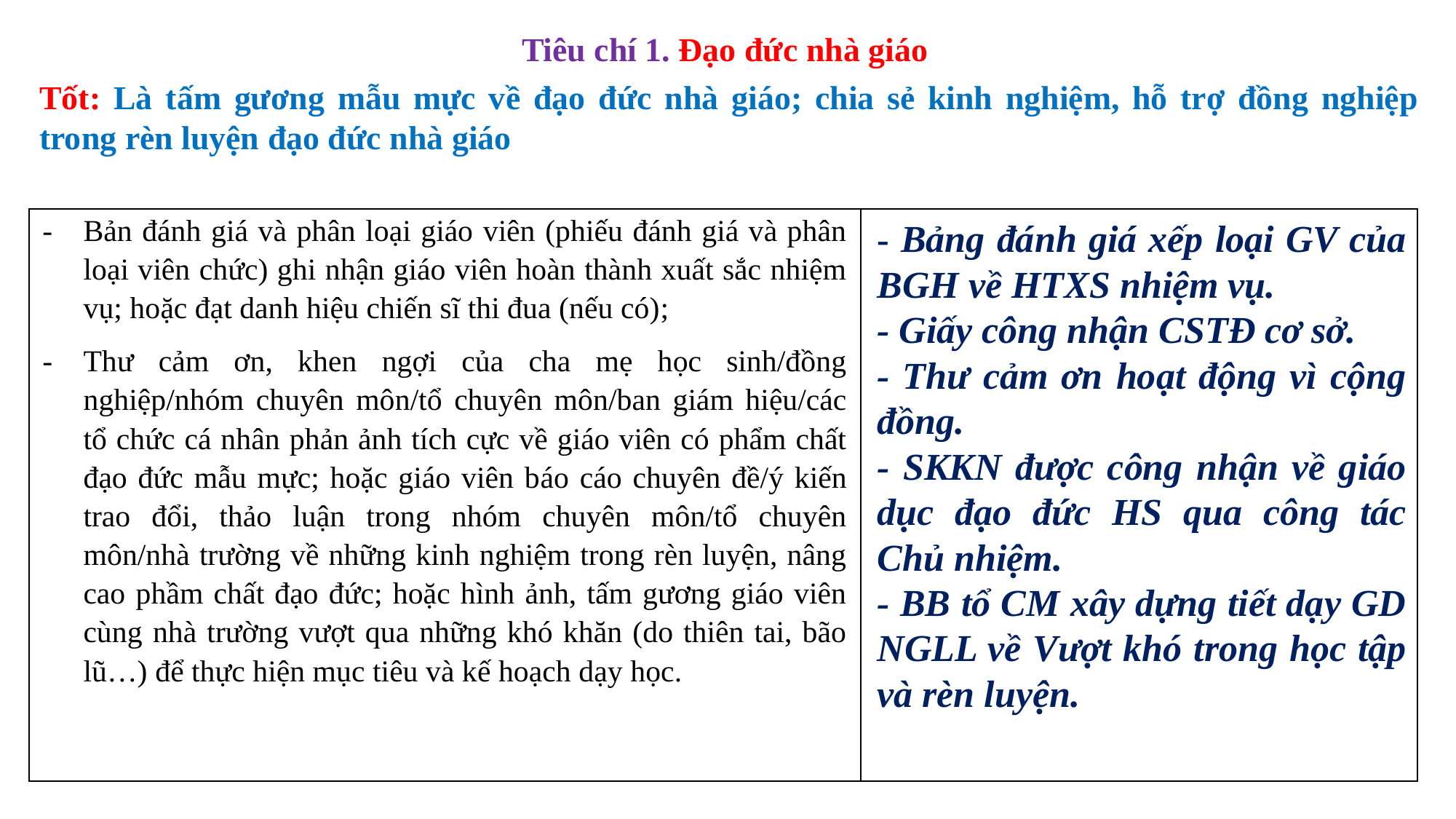

Tiêu chí 1. Đạo đức nhà giáo
Tốt: Là tấm gương mẫu mực về đạo đức nhà giáo; chia sẻ kinh nghiệm, hỗ trợ đồng nghiệp trong rèn luyện đạo đức nhà giáo
- Bảng đánh giá xếp loại GV của BGH về HTXS nhiệm vụ.
- Giấy công nhận CSTĐ cơ sở.
- Thư cảm ơn hoạt động vì cộng đồng.
- SKKN được công nhận về giáo dục đạo đức HS qua công tác Chủ nhiệm.
- BB tổ CM xây dựng tiết dạy GD NGLL về Vượt khó trong học tập và rèn luyện.
| Bản đánh giá và phân loại giáo viên (phiếu đánh giá và phân loại viên chức) ghi nhận giáo viên hoàn thành xuất sắc nhiệm vụ; hoặc đạt danh hiệu chiến sĩ thi đua (nếu có); Thư cảm ơn, khen ngợi của cha mẹ học sinh/đồng nghiệp/nhóm chuyên môn/tổ chuyên môn/ban giám hiệu/các tổ chức cá nhân phản ảnh tích cực về giáo viên có phẩm chất đạo đức mẫu mực; hoặc giáo viên báo cáo chuyên đề/ý kiến trao đổi, thảo luận trong nhóm chuyên môn/tổ chuyên môn/nhà trường về những kinh nghiệm trong rèn luyện, nâng cao phầm chất đạo đức; hoặc hình ảnh, tấm gương giáo viên cùng nhà trường vượt qua những khó khăn (do thiên tai, bão lũ…) để thực hiện mục tiêu và kế hoạch dạy học. |  |
| --- | --- |